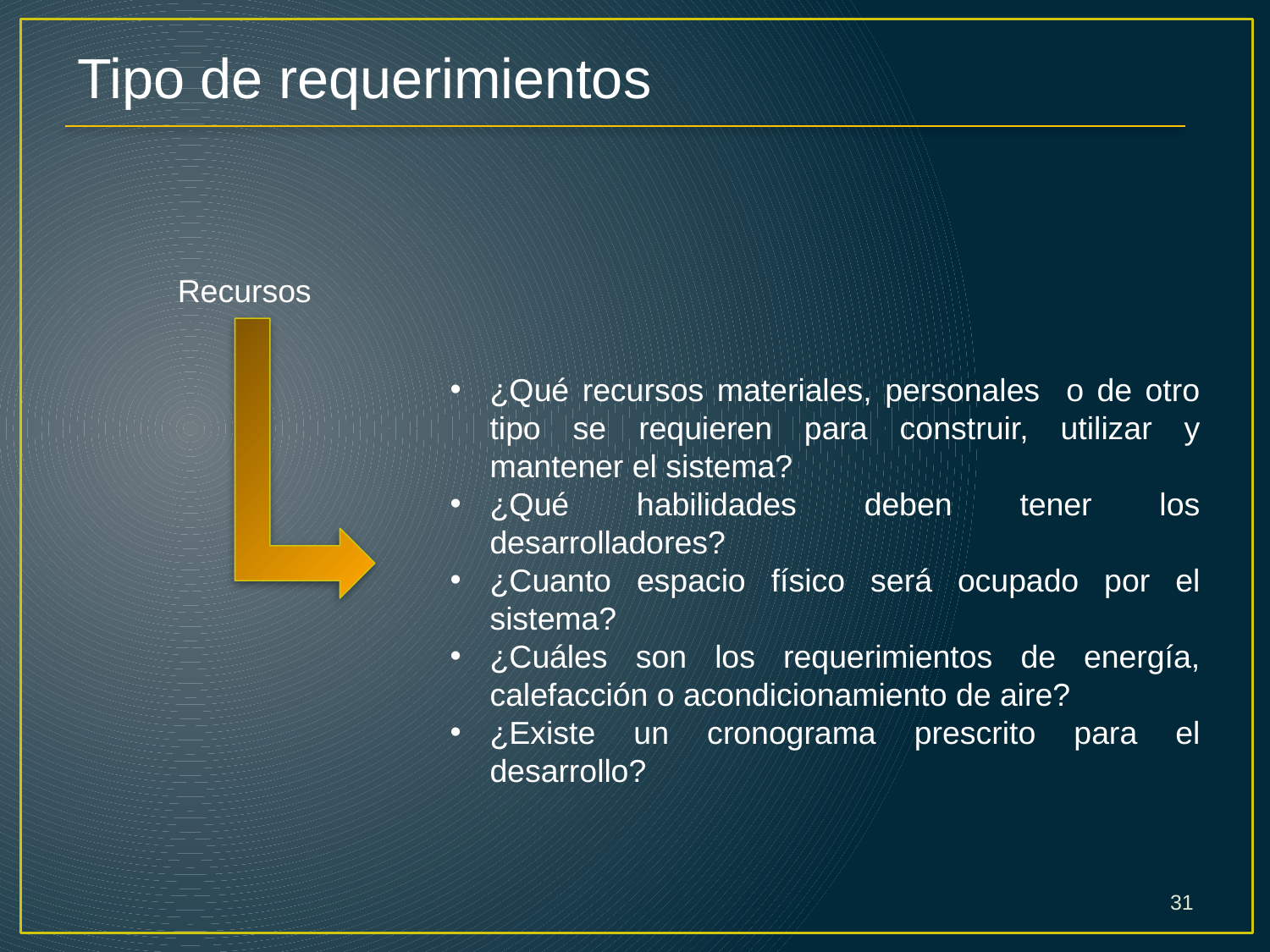

Tipo de requerimientos
Recursos

¿Qué recursos materiales, personales  o de otro tipo se requieren para construir, utilizar y mantener el sistema?
¿Qué habilidades deben tener los desarrolladores?
¿Cuanto espacio físico será ocupado por el sistema?
¿Cuáles son los requerimientos de energía, calefacción o acondicionamiento de aire?
¿Existe un cronograma prescrito para el desarrollo?

31